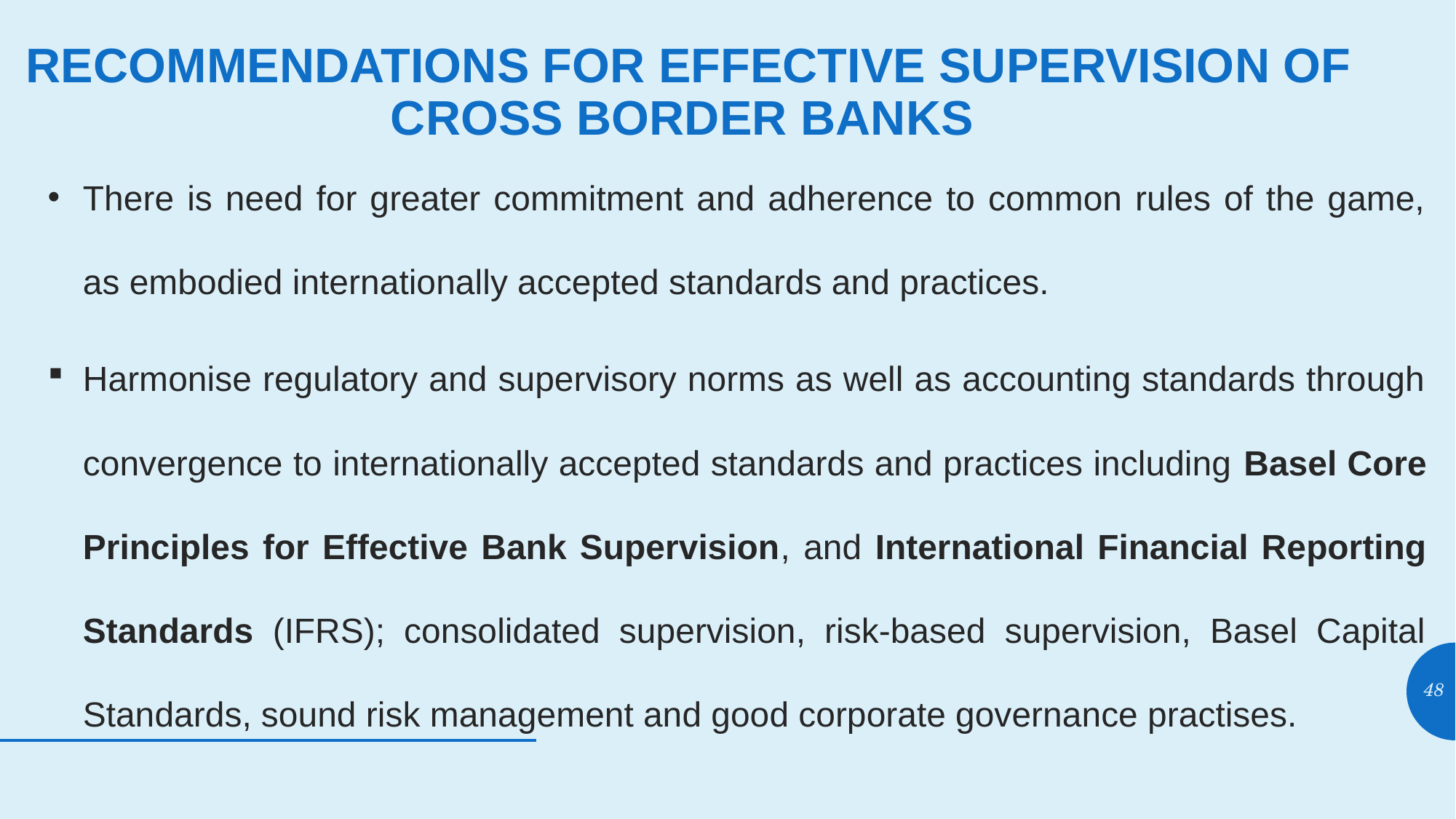

# RECOMMENDATIONS FOR EFFECTIVE SUPERVISION OF CROSS BORDER BANKS
There is need for greater commitment and adherence to common rules of the game, as embodied internationally accepted standards and practices.
Harmonise regulatory and supervisory norms as well as accounting standards through convergence to internationally accepted standards and practices including Basel Core Principles for Effective Bank Supervision, and International Financial Reporting Standards (IFRS); consolidated supervision, risk-based supervision, Basel Capital Standards, sound risk management and good corporate governance practises.
48